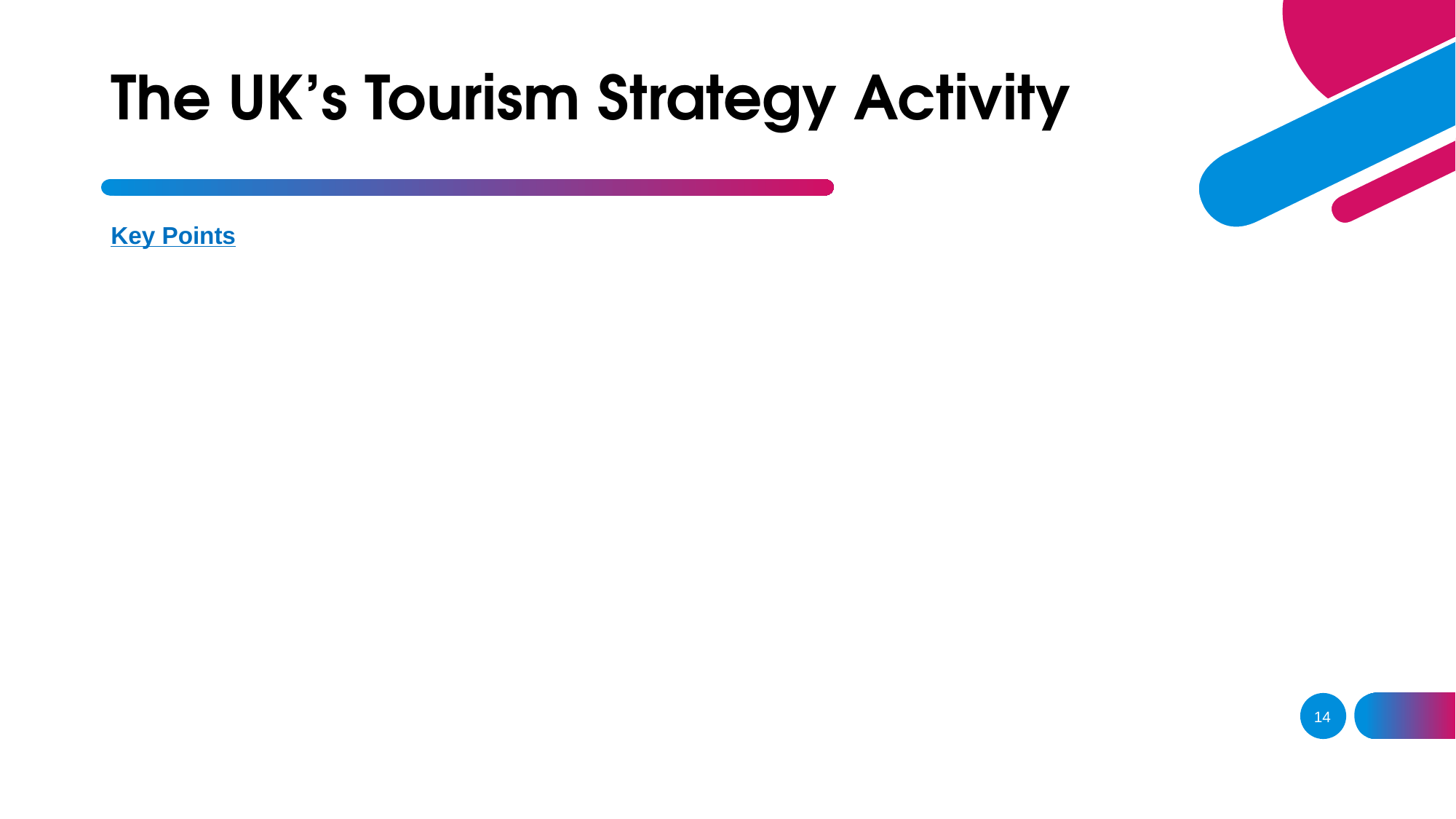

# The UK’s Tourism Strategy Activity
Key Points
14